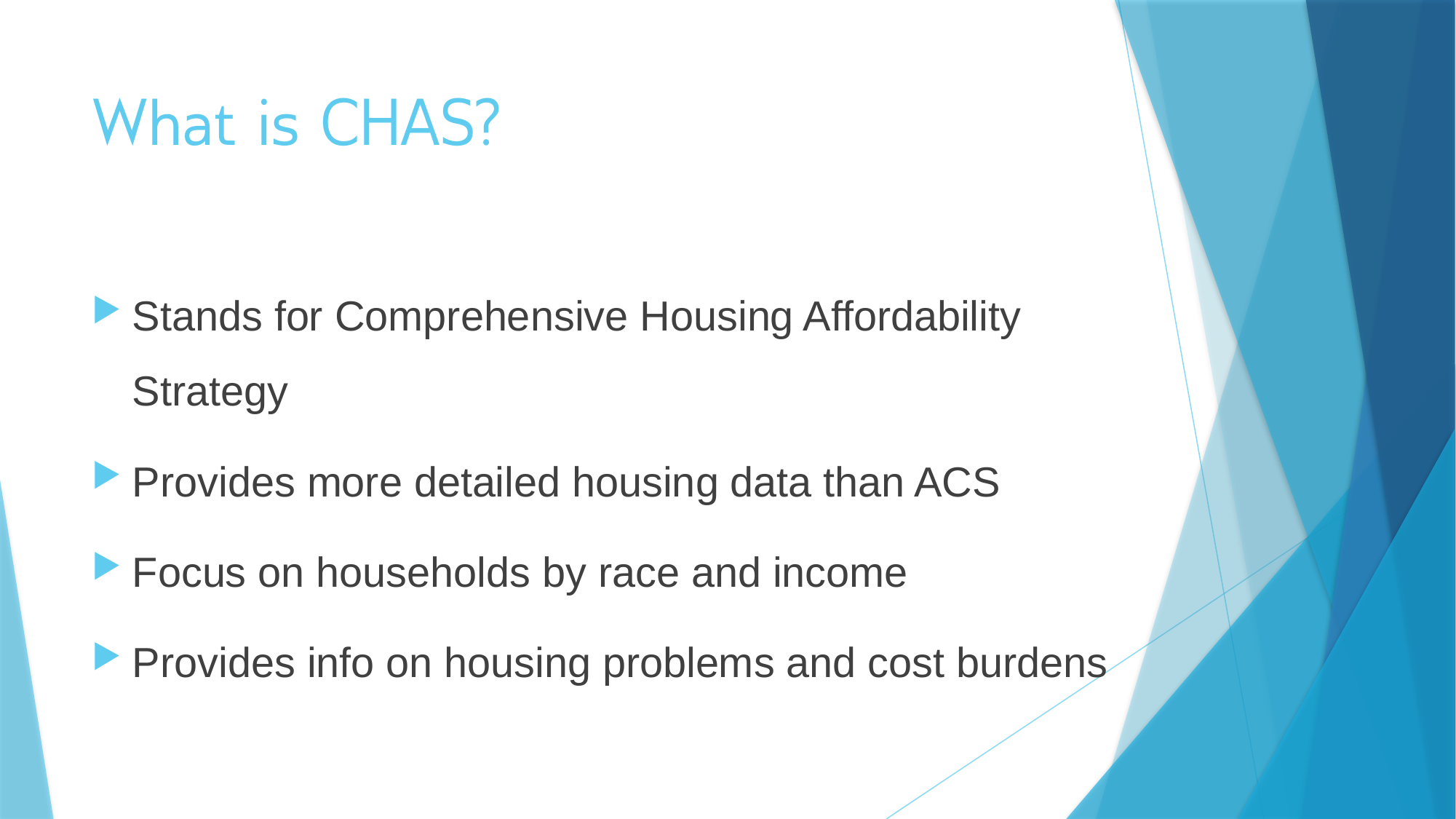

# What is CHAS?
Stands for Comprehensive Housing Affordability Strategy
Provides more detailed housing data than ACS
Focus on households by race and income
Provides info on housing problems and cost burdens